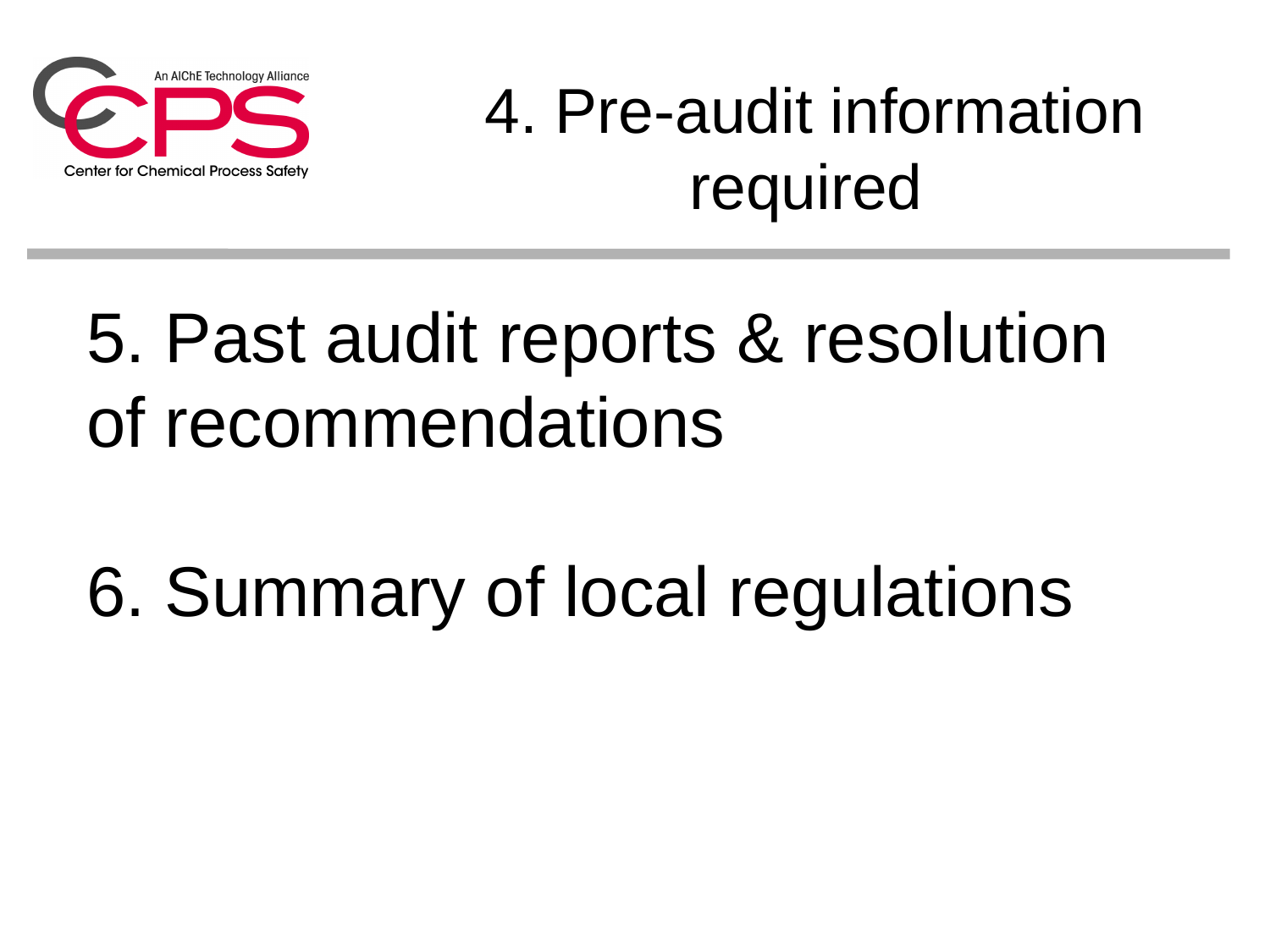

4. Pre-audit information required
5. Past audit reports & resolution of recommendations

6. Summary of local regulations